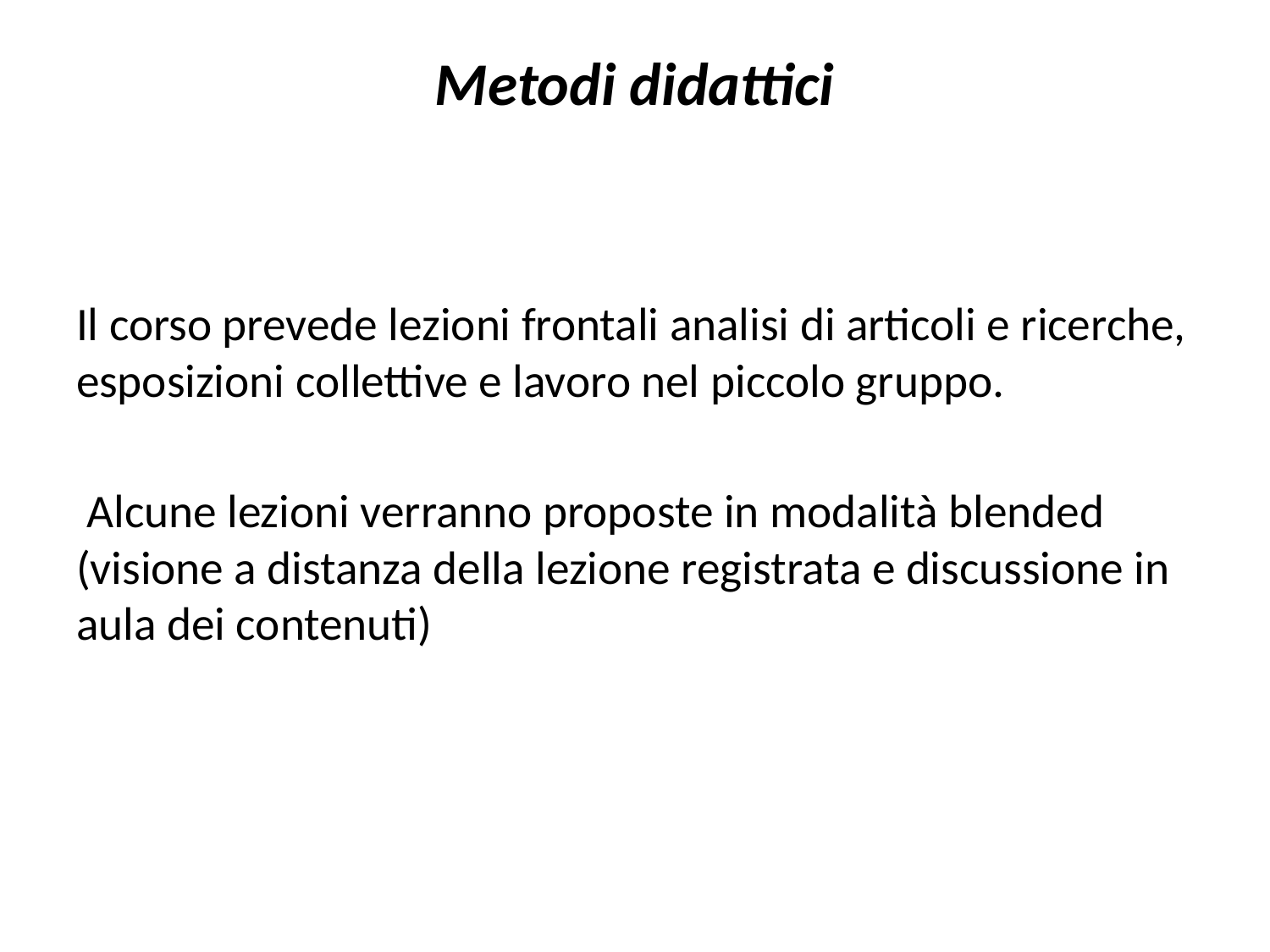

# Metodi didattici

Il corso prevede lezioni frontali analisi di articoli e ricerche, esposizioni collettive e lavoro nel piccolo gruppo.

 Alcune lezioni verranno proposte in modalità blended (visione a distanza della lezione registrata e discussione in aula dei contenuti)